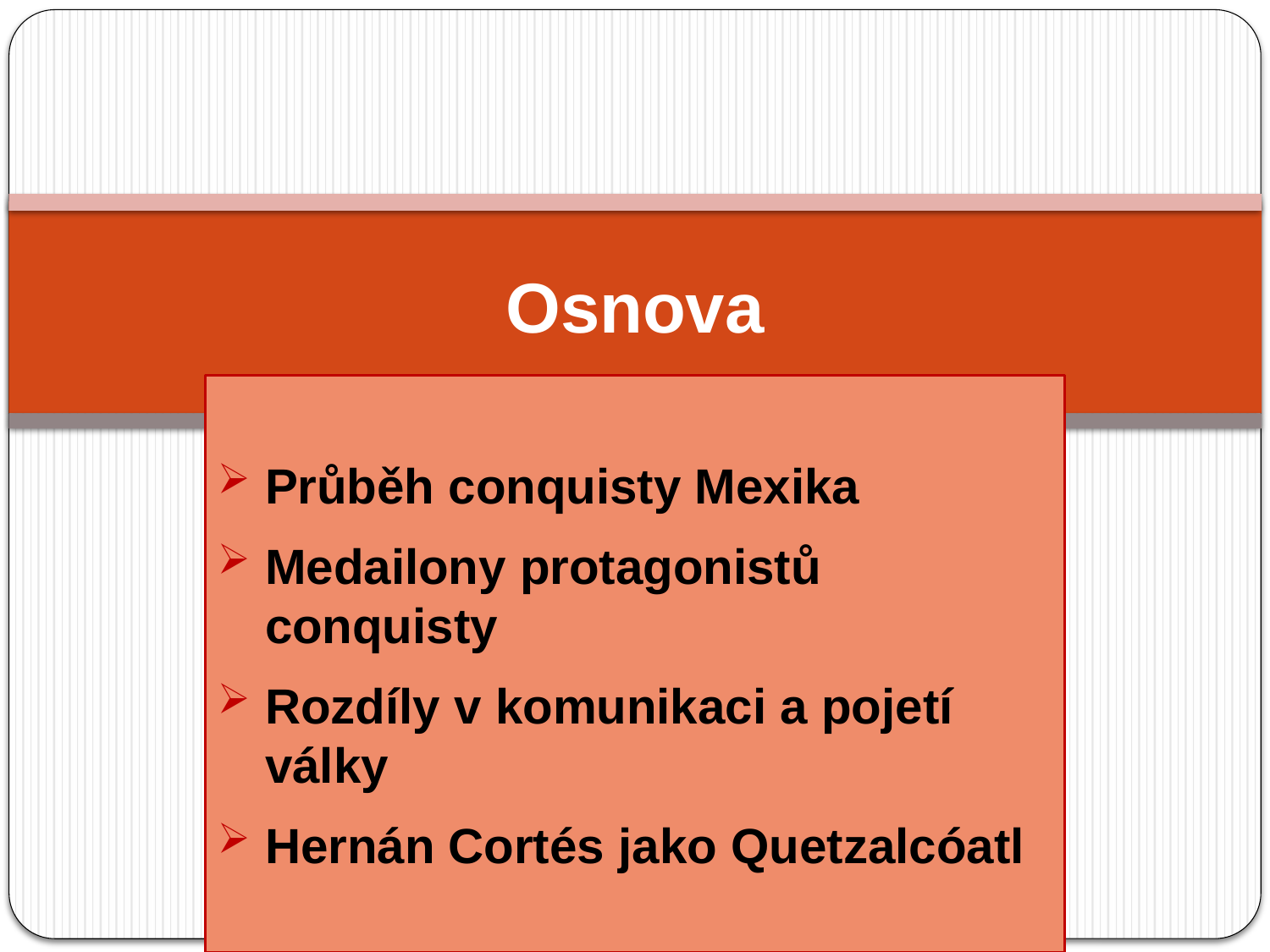

# Osnova
Průběh conquisty Mexika
Medailony protagonistů conquisty
Rozdíly v komunikaci a pojetí války
Hernán Cortés jako Quetzalcóatl